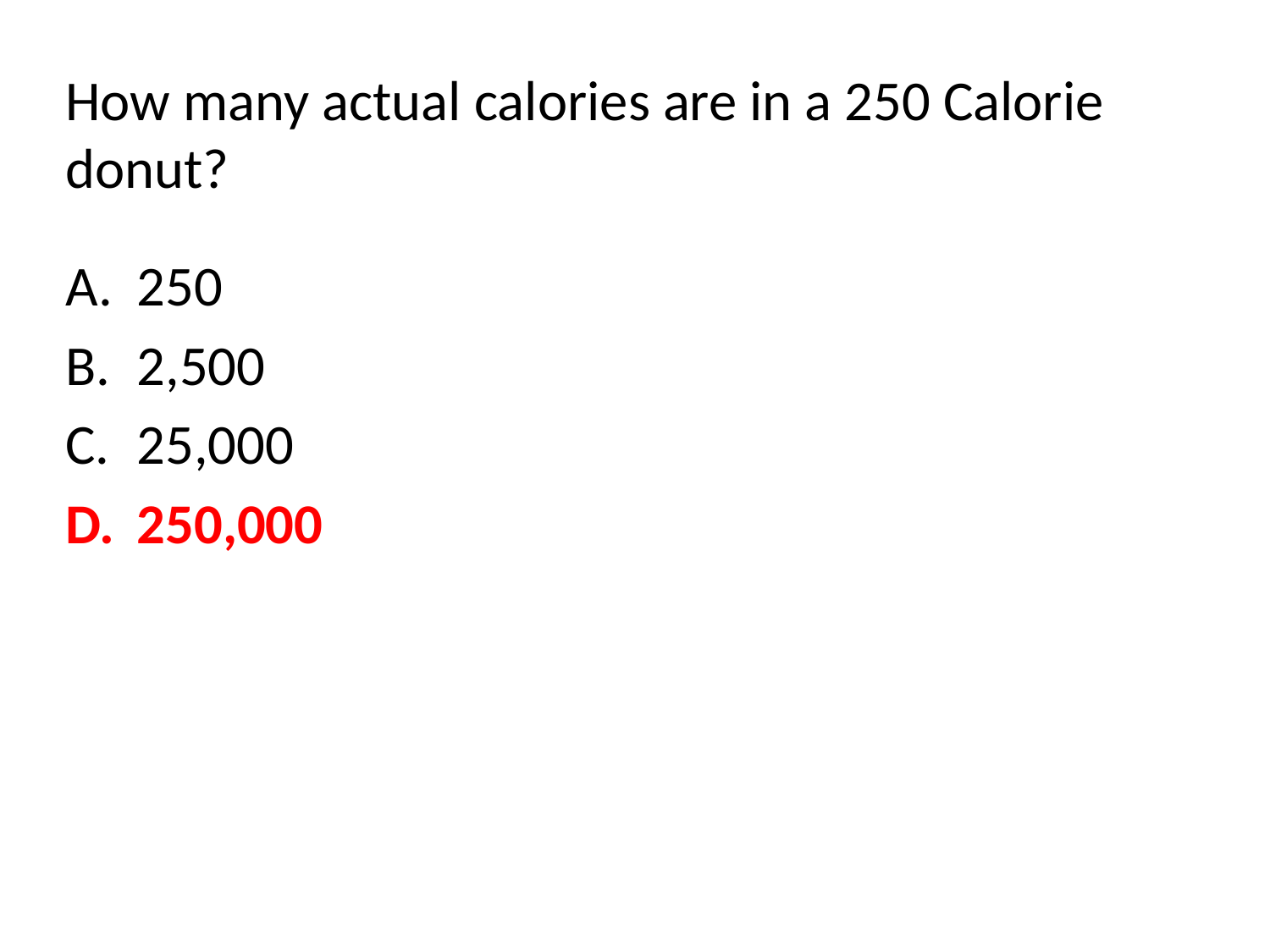

# How many actual calories are in a 250 Calorie donut?
250
2,500
25,000
250,000